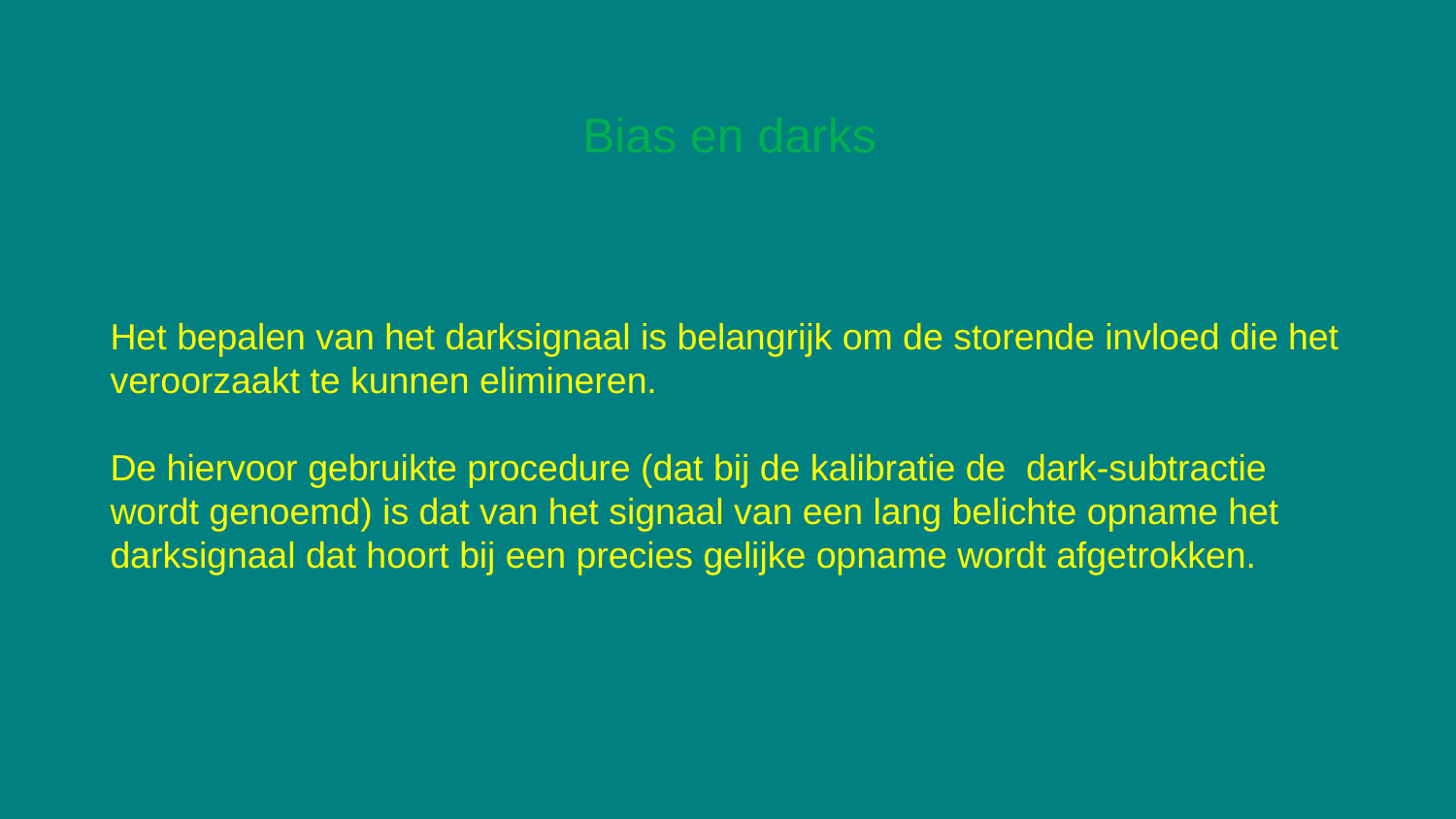

# Bias en darks
Het bepalen van het darksignaal is belangrijk om de storende invloed die het veroorzaakt te kunnen elimineren.

De hiervoor gebruikte procedure (dat bij de kalibratie de  dark-subtractie  wordt genoemd) is dat van het signaal van een lang belichte opname het darksignaal dat hoort bij een precies gelijke opname wordt afgetrokken.